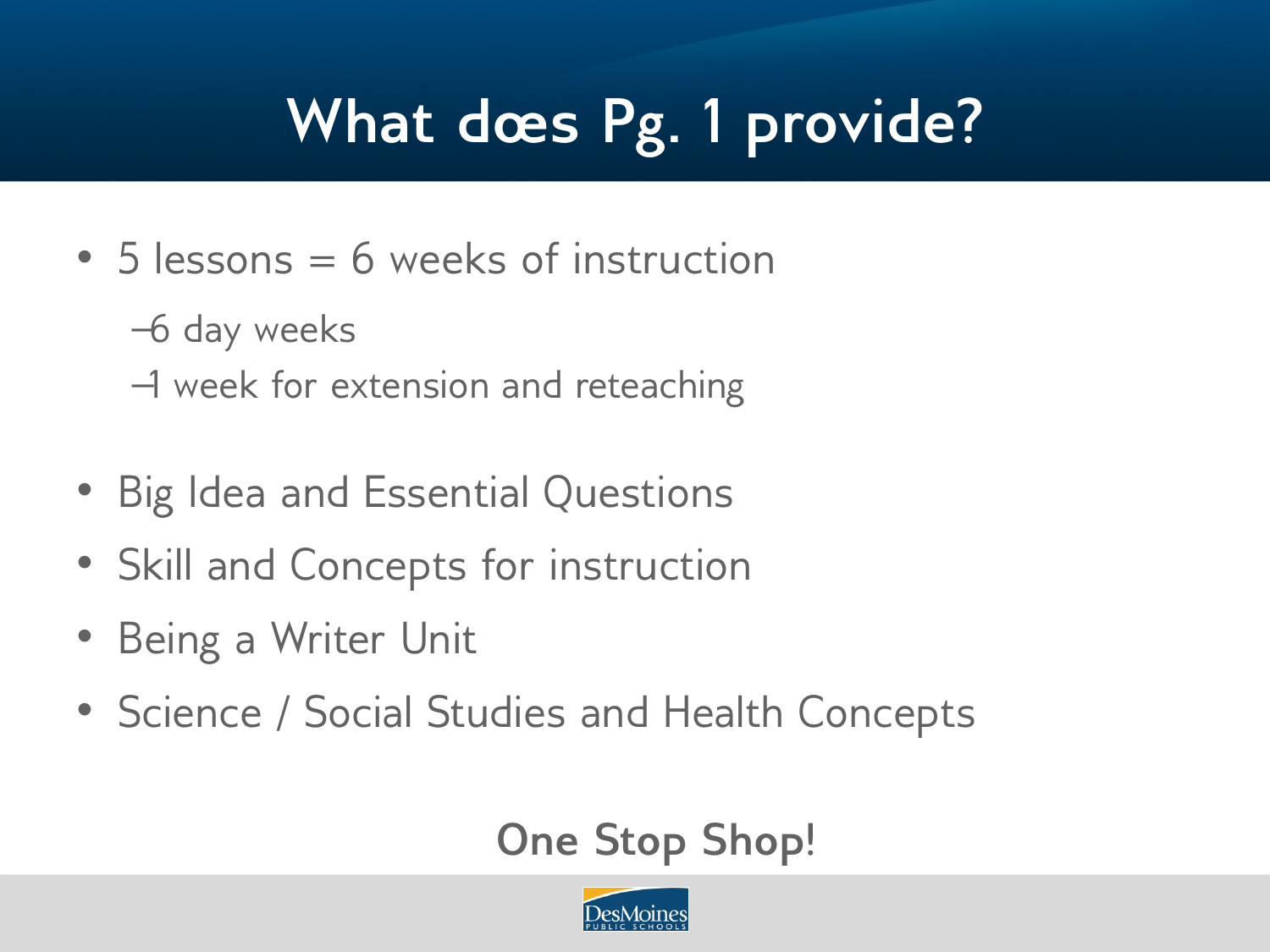

# What does Pg. 1 provide?
5 lessons = 6 weeks of instruction
6 day weeks
1 week for extension and reteaching
Big Idea and Essential Questions
Skill and Concepts for instruction
Being a Writer Unit
Science / Social Studies and Health Concepts
One Stop Shop!